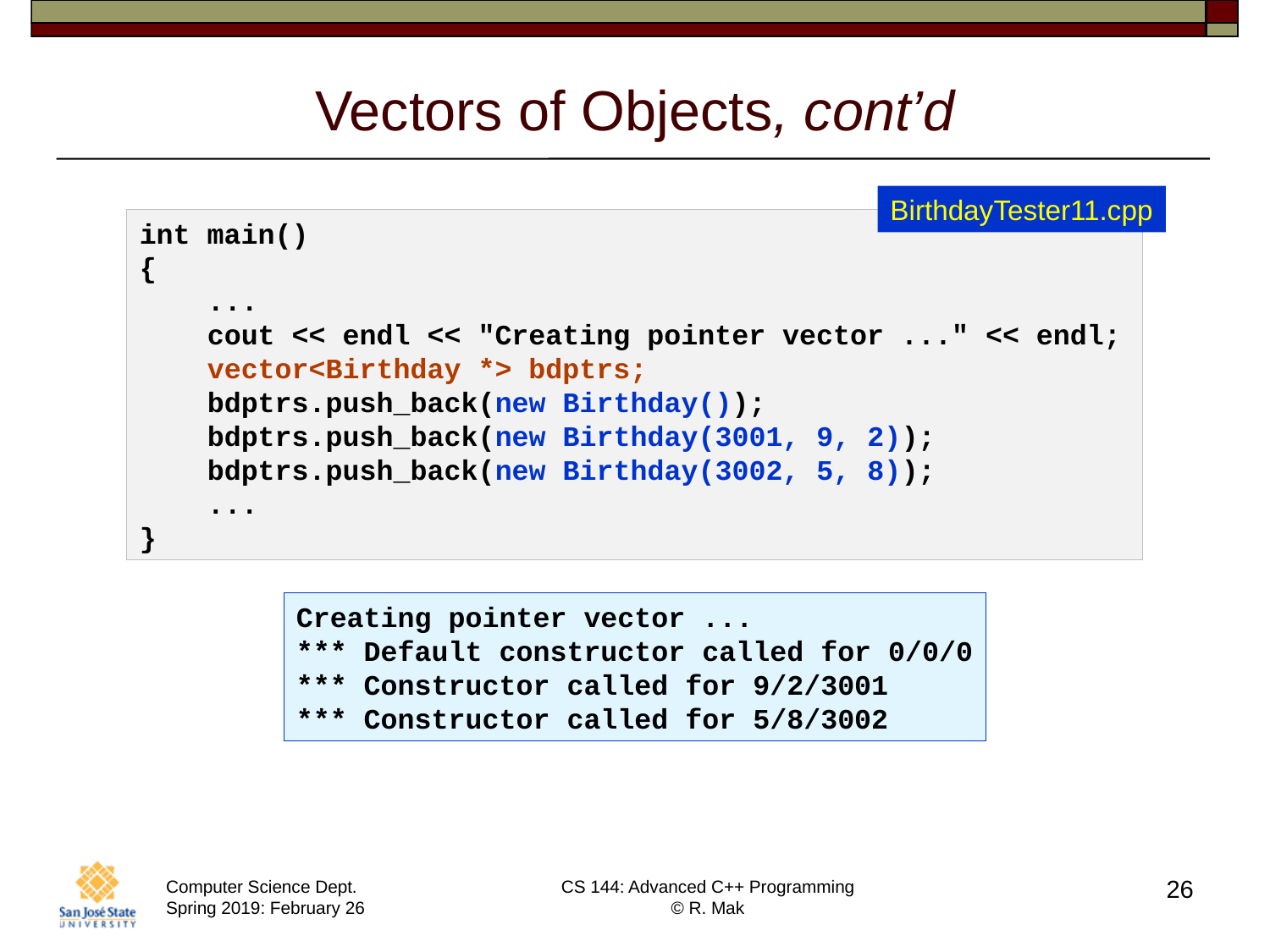

# Vectors of Objects, cont’d
BirthdayTester11.cpp
int main()
{
    ...
    cout << endl << "Creating pointer vector ..." << endl;
    vector<Birthday *> bdptrs;
    bdptrs.push_back(new Birthday());
    bdptrs.push_back(new Birthday(3001, 9, 2));
    bdptrs.push_back(new Birthday(3002, 5, 8));
    ...
}
Creating pointer vector ...
*** Default constructor called for 0/0/0
*** Constructor called for 9/2/3001
*** Constructor called for 5/8/3002
26